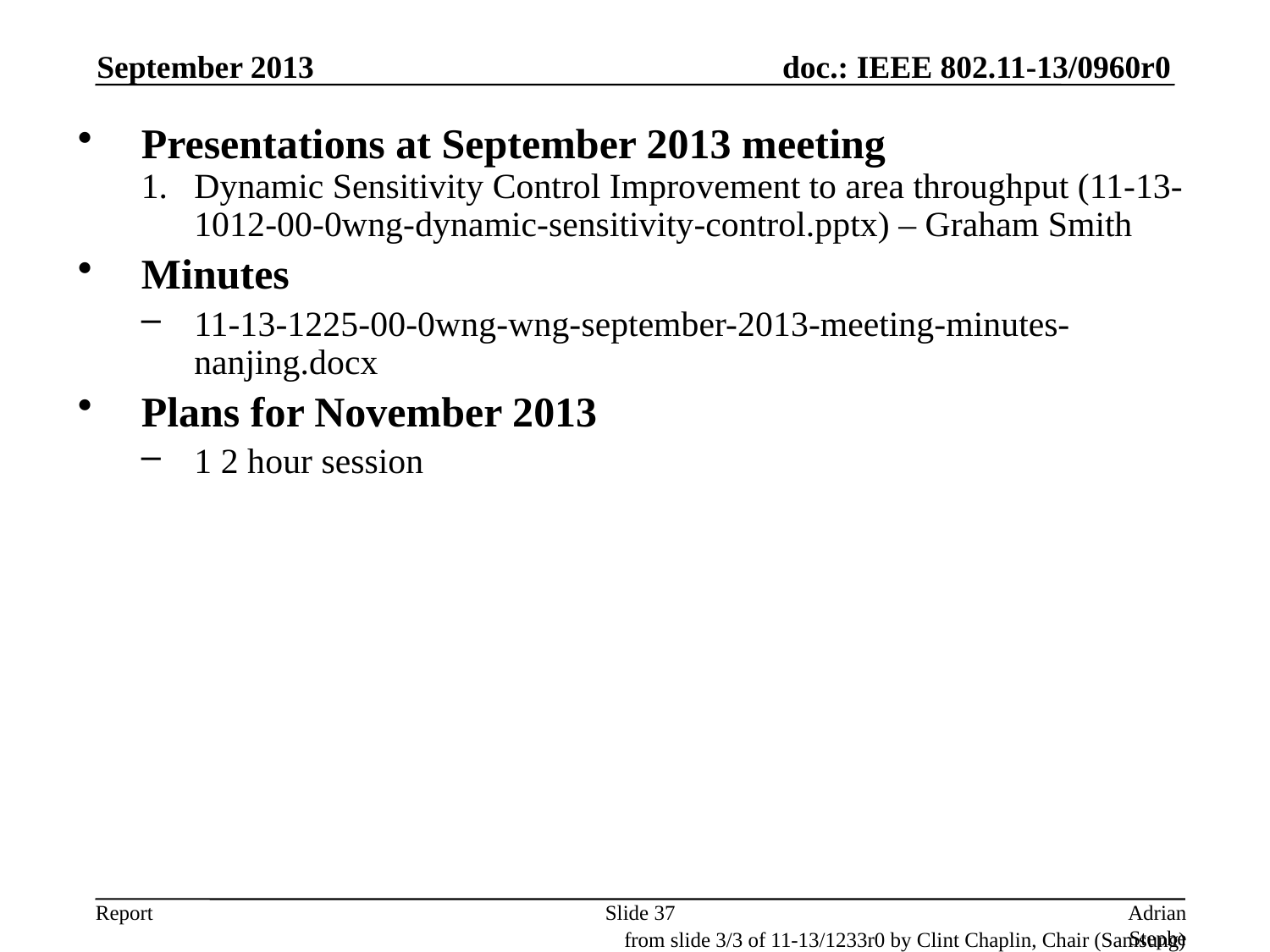

September 2013
Presentations at September 2013 meeting
Dynamic Sensitivity Control Improvement to area throughput (11-13-1012-00-0wng-dynamic-sensitivity-control.pptx) – Graham Smith
Minutes
11-13-1225-00-0wng-wng-september-2013-meeting-minutes-nanjing.docx
Plans for November 2013
1 2 hour session
Slide 37
Adrian Stephens, Intel Corporation
from slide 3/3 of 11-13/1233r0 by Clint Chaplin, Chair (Samsung)